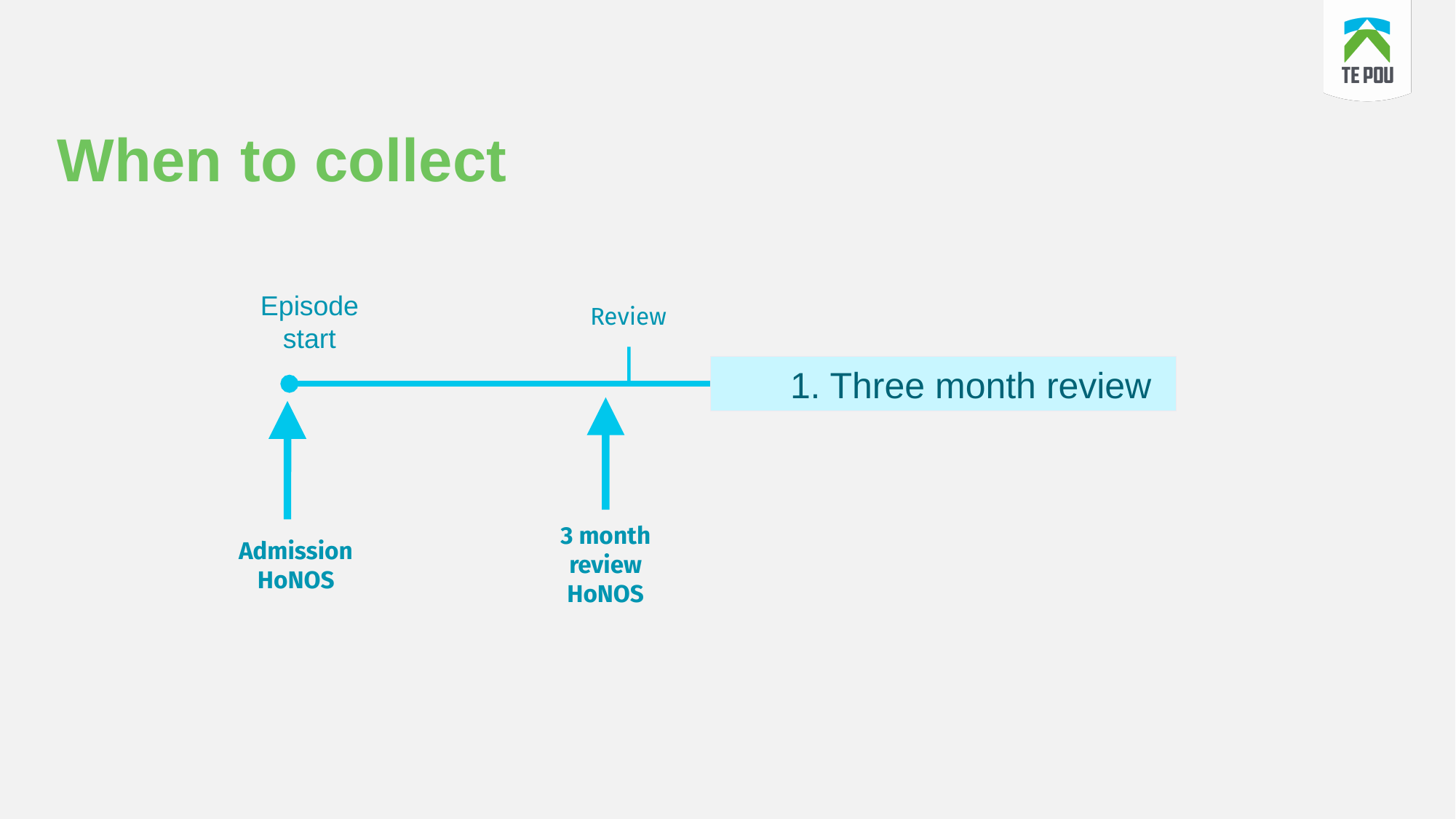

# When to collect

Review

Episode start

3 month review HoNOS

Admission HoNOS
1. Three month review